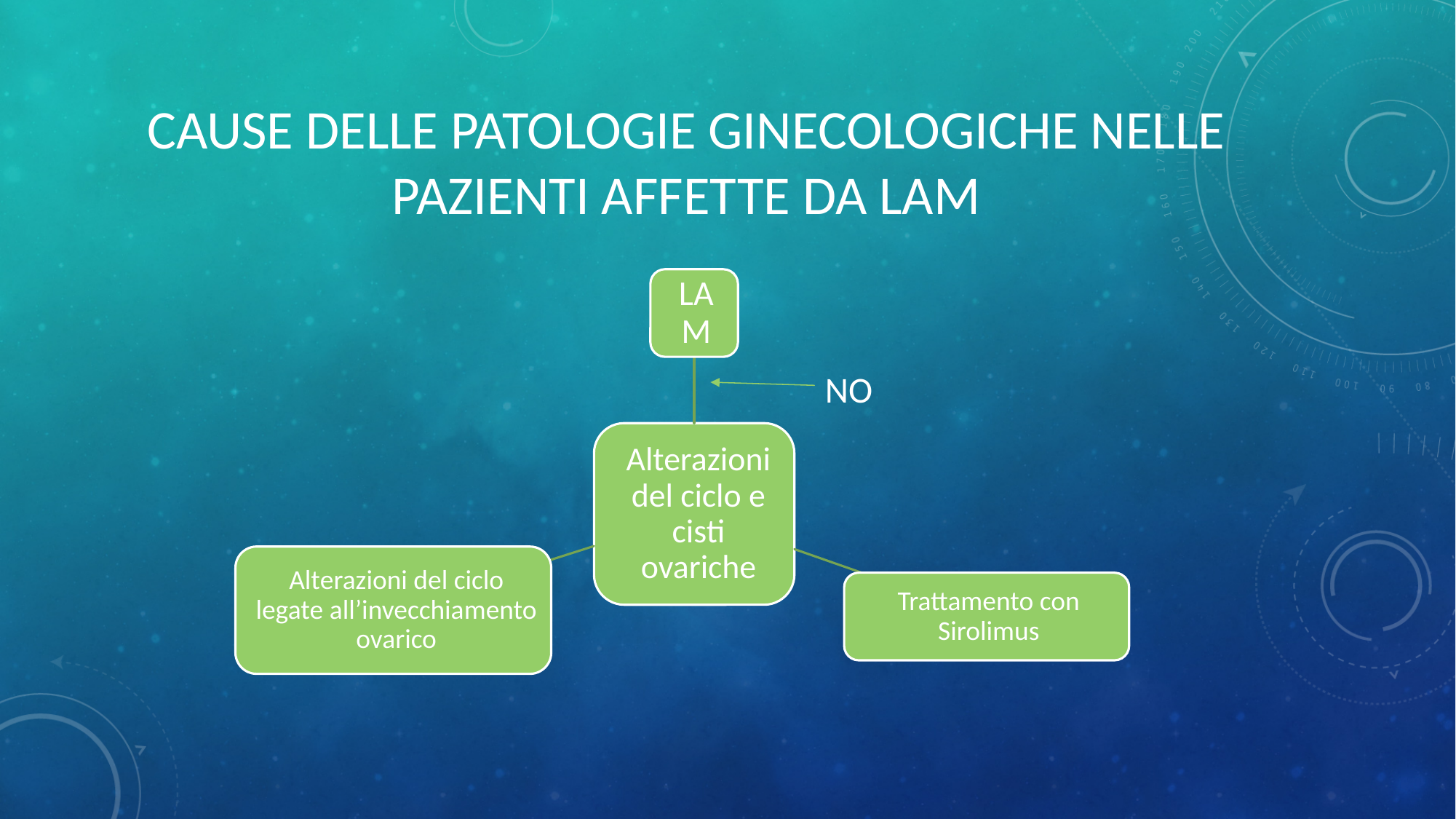

# CAUSE delle patologie ginecologiche nelle pazienti affette da lam
Alterazioni del ciclo e cisti ovariche
LAM
Trattamento con Sirolimus
Alterazioni del ciclo legate all’invecchiamento ovarico
NO